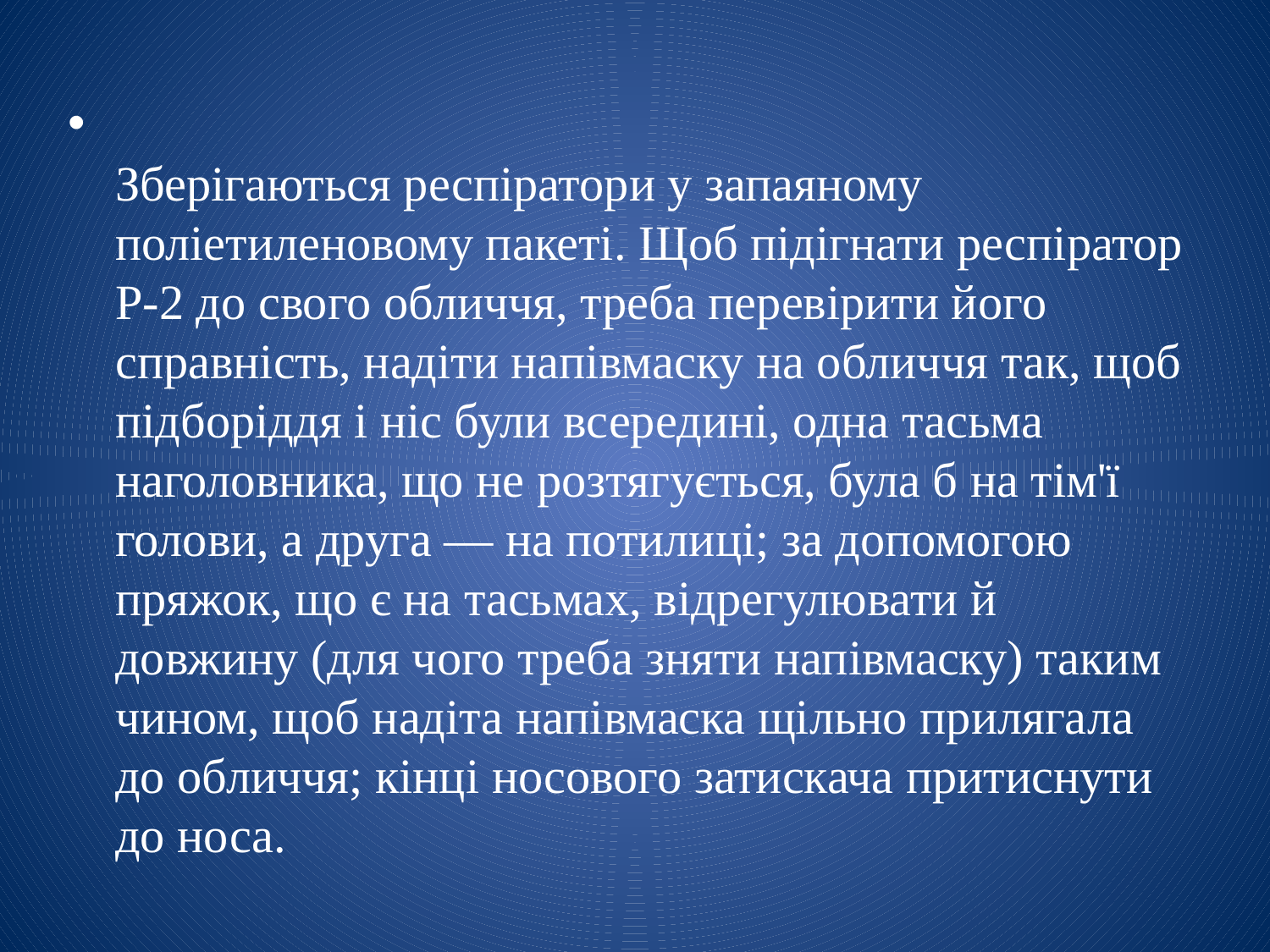

Зберігаються респіратори у запаяному поліетиленовому пакеті. Щоб підігнати респіратор Р-2 до свого обличчя, треба перевірити його справність, надіти напівмаску на обличчя так, щоб підборіддя і ніс були всередині, одна тасьма наголовника, що не розтягується, була б на тім'ї голови, а друга — на потилиці; за допомогою пряжок, що є на тасьмах, відрегулювати й довжину (для чого треба зняти напівмаску) таким чином, щоб надіта напівмаска щільно прилягала до обличчя; кінці носового затискача притиснути до носа.